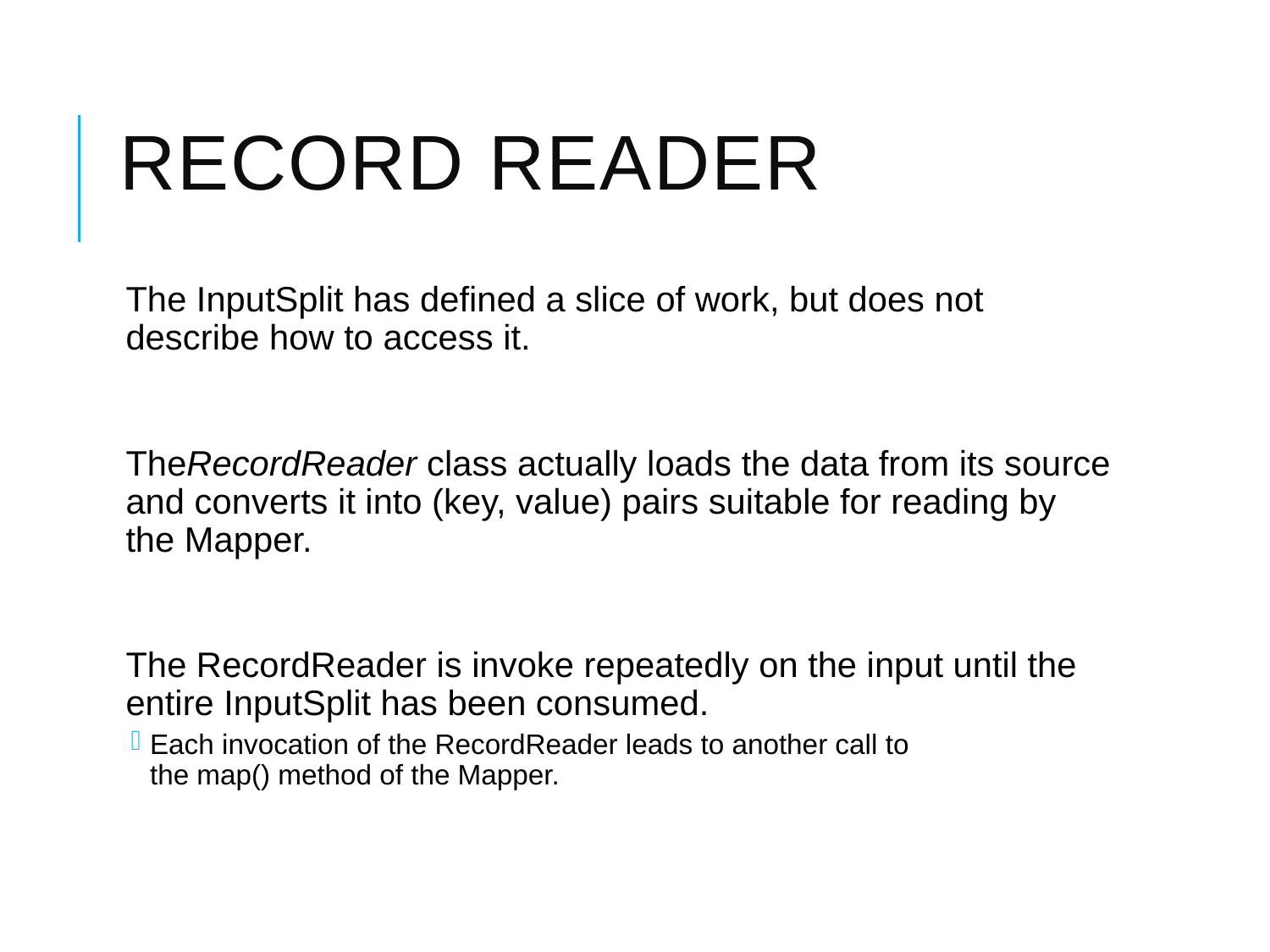

# Record Reader
The InputSplit has defined a slice of work, but does not describe how to access it.

TheRecordReader class actually loads the data from its source and converts it into (key, value) pairs suitable for reading by the Mapper.

The RecordReader is invoke repeatedly on the input until the entire InputSplit has been consumed.
Each invocation of the RecordReader leads to another call to the map() method of the Mapper.